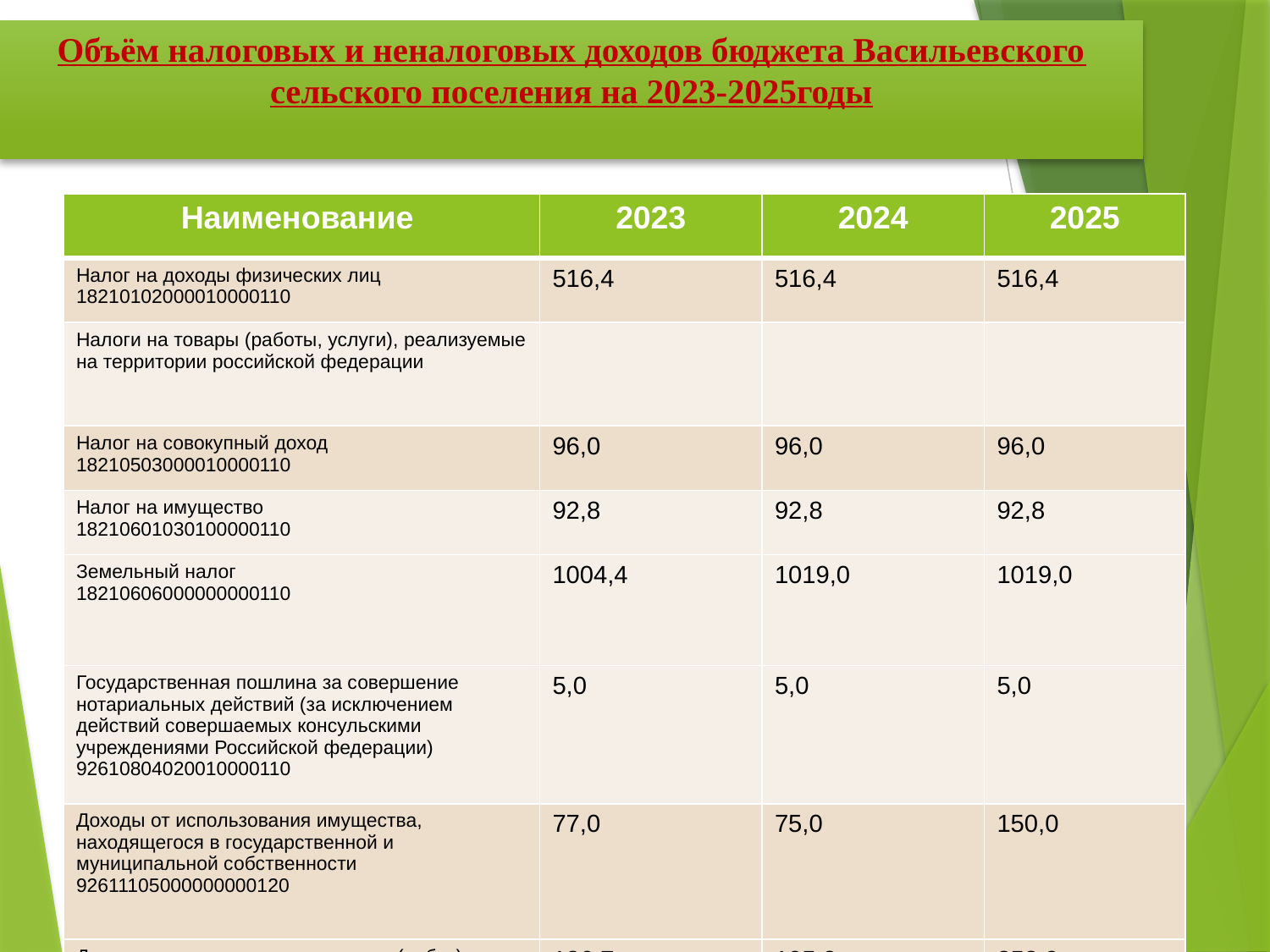

Объём налоговых и неналоговых доходов бюджета Васильевского сельского поселения на 2023-2025годы
| Наименование | 2023 | 2024 | 2025 |
| --- | --- | --- | --- |
| Налог на доходы физических лиц 18210102000010000110 | 516,4 | 516,4 | 516,4 |
| Налоги на товары (работы, услуги), реализуемые на территории российской федерации |  |  |  |
| Налог на совокупный доход 18210503000010000110 | 96,0 | 96,0 | 96,0 |
| Налог на имущество 18210601030100000110 | 92,8 | 92,8 | 92,8 |
| Земельный налог 18210606000000000110 | 1004,4 | 1019,0 | 1019,0 |
| Государственная пошлина за совершение нотариальных действий (за исключением действий совершаемых консульскими учреждениями Российской федерации) 92610804020010000110 | 5,0 | 5,0 | 5,0 |
| Доходы от использования имущества, находящегося в государственной и муниципальной собственности 92611105000000000120 | 77,0 | 75,0 | 150,0 |
| Доходы от оказания платных услуг (работ) и компенсации затрат получателями средств бюджетов 92611301000000000130 | 136,7 | 195,3 | 253,9 |
| ИТОГО | 1928,3 | 1999,5 | 2133,1 |